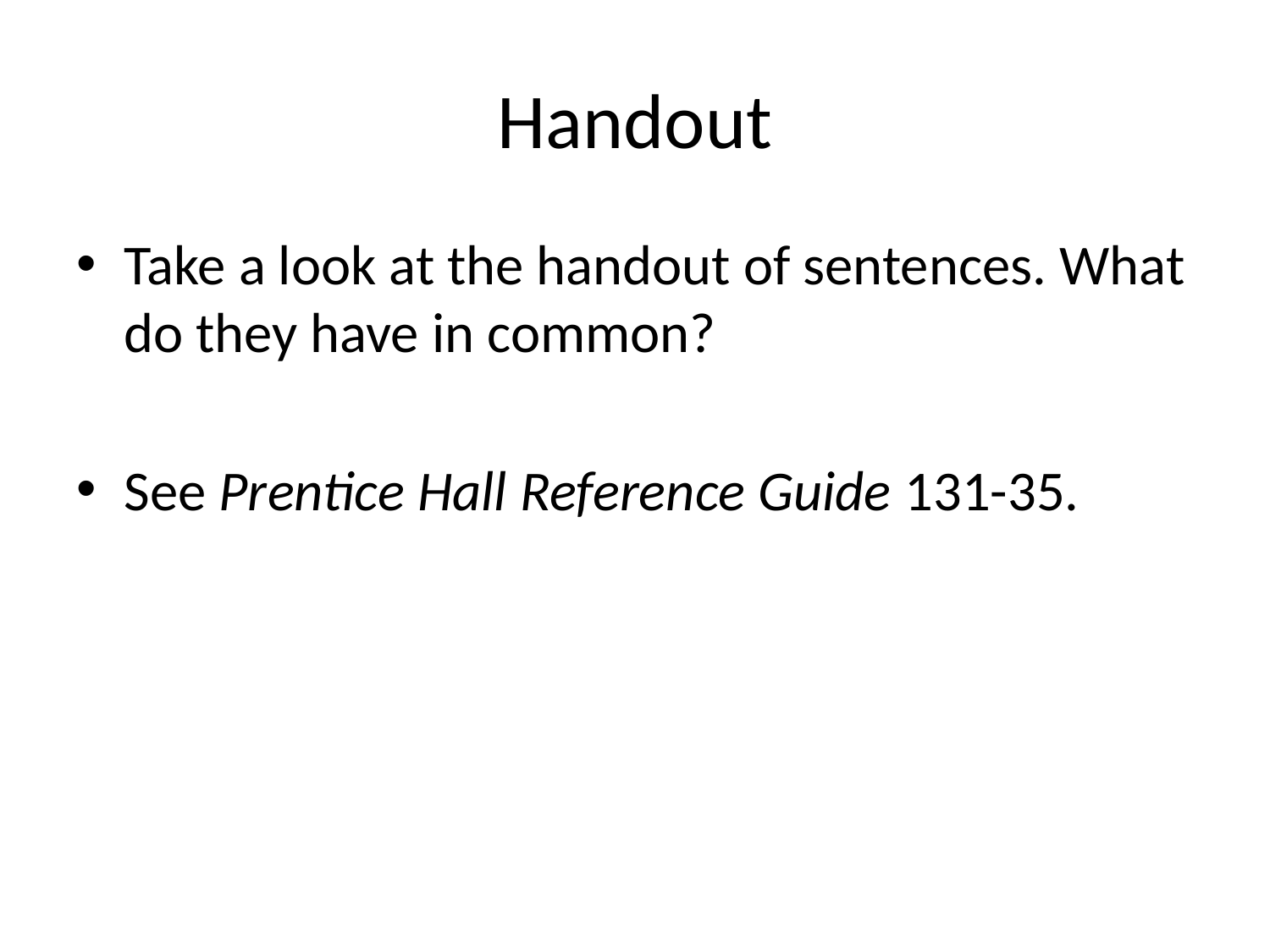

# Handout
Take a look at the handout of sentences. What do they have in common?

See Prentice Hall Reference Guide 131-35.